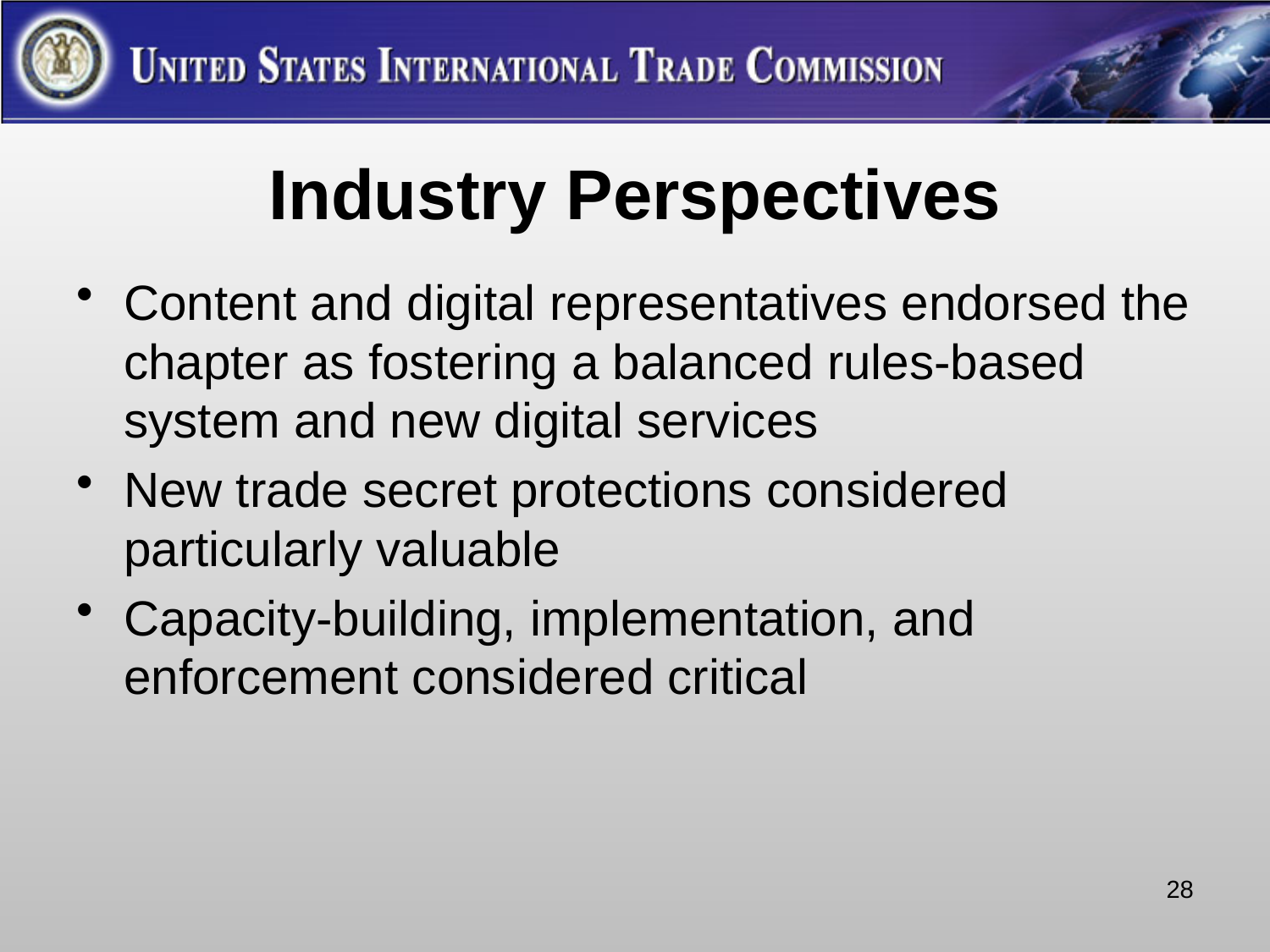

# Industry Perspectives
Content and digital representatives endorsed the chapter as fostering a balanced rules-based system and new digital services
New trade secret protections considered particularly valuable
Capacity-building, implementation, and enforcement considered critical

28